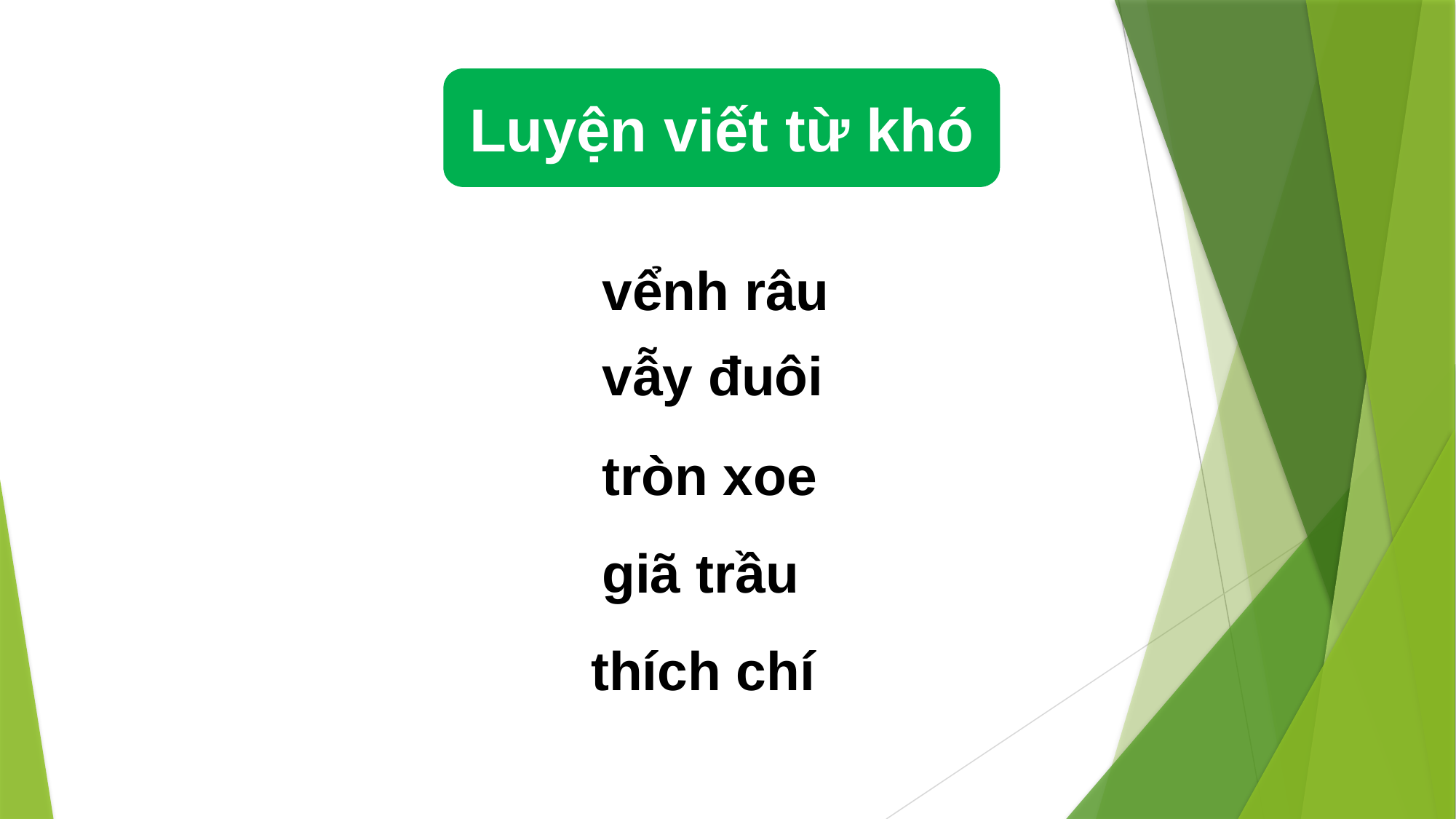

Luyện viết từ khó
vểnh râu
vẫy đuôi
tròn xoe
giã trầu
thích chí